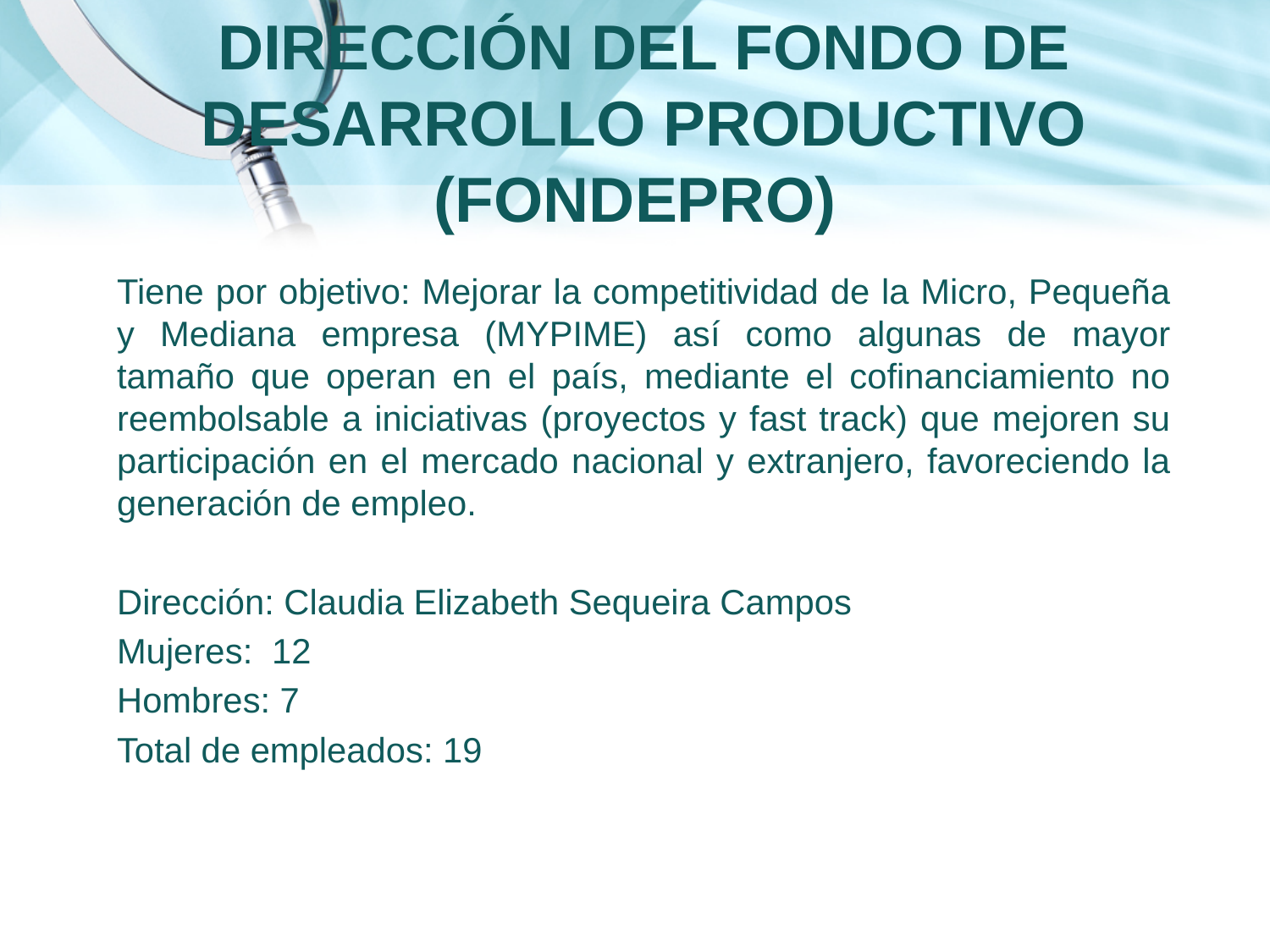

# Dirección del Fondo de Desarrollo Productivo (FONDEPRO)
Tiene por objetivo: Mejorar la competitividad de la Micro, Pequeña y Mediana empresa (MYPIME) así como algunas de mayor tamaño que operan en el país, mediante el cofinanciamiento no reembolsable a iniciativas (proyectos y fast track) que mejoren su participación en el mercado nacional y extranjero, favoreciendo la generación de empleo.

Dirección: Claudia Elizabeth Sequeira Campos
Mujeres:  12
Hombres: 7
Total de empleados: 19